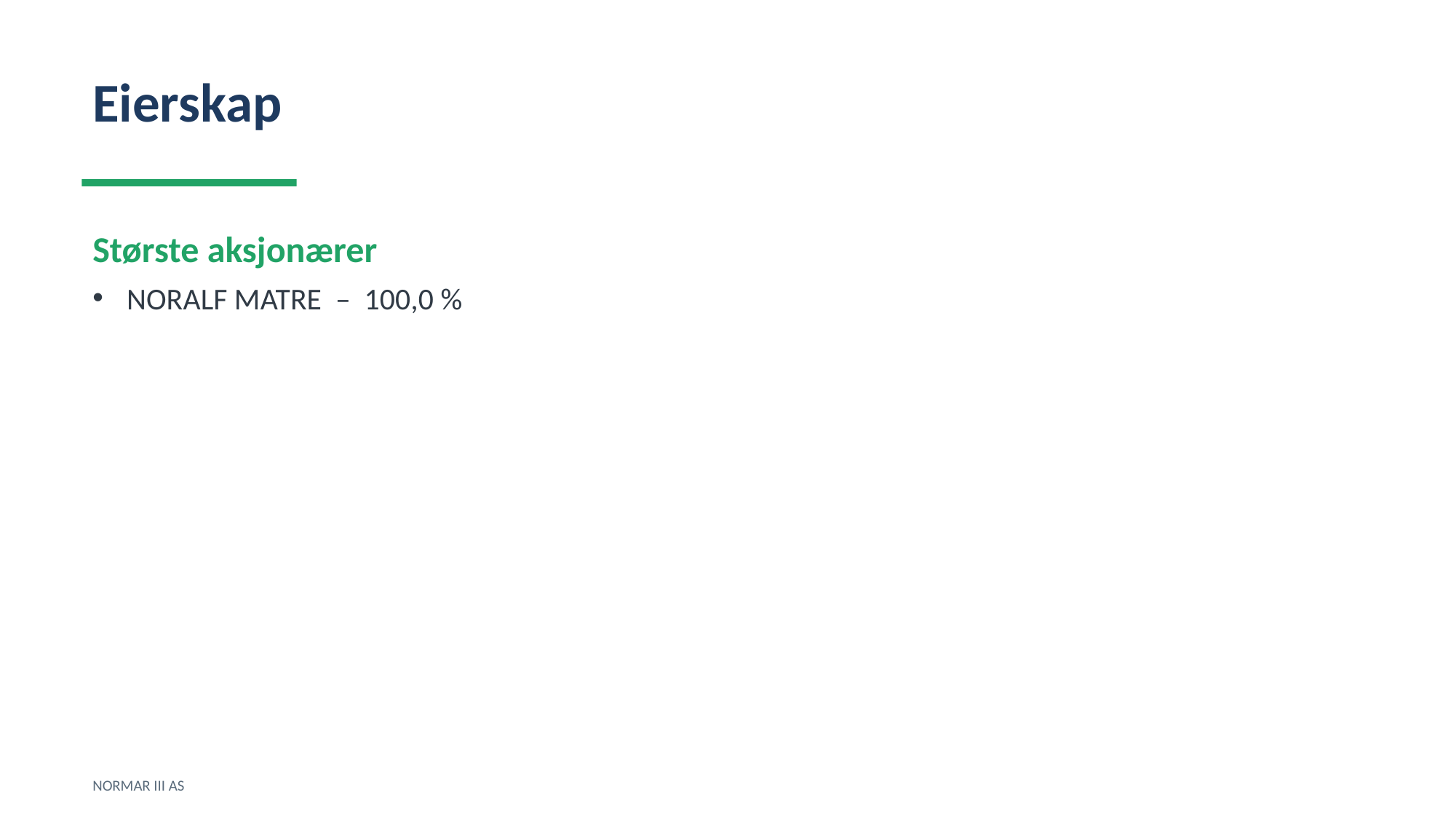

Eierskap

Største aksjonærer
NORALF MATRE  –  100,0 %
NORMAR III AS